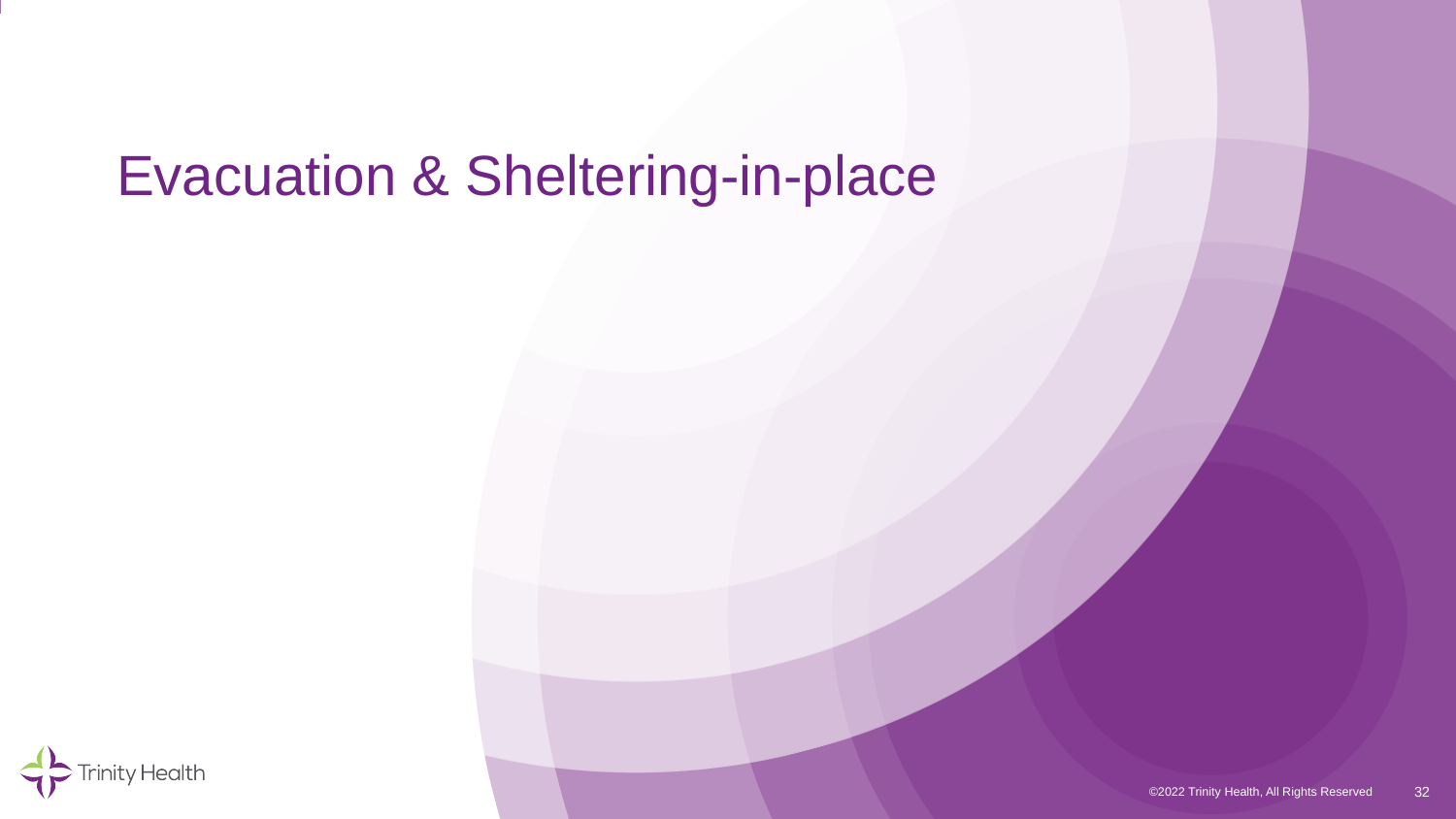

# Evacuation & Sheltering-in-place
32
©2022 Trinity Health, All Rights Reserved